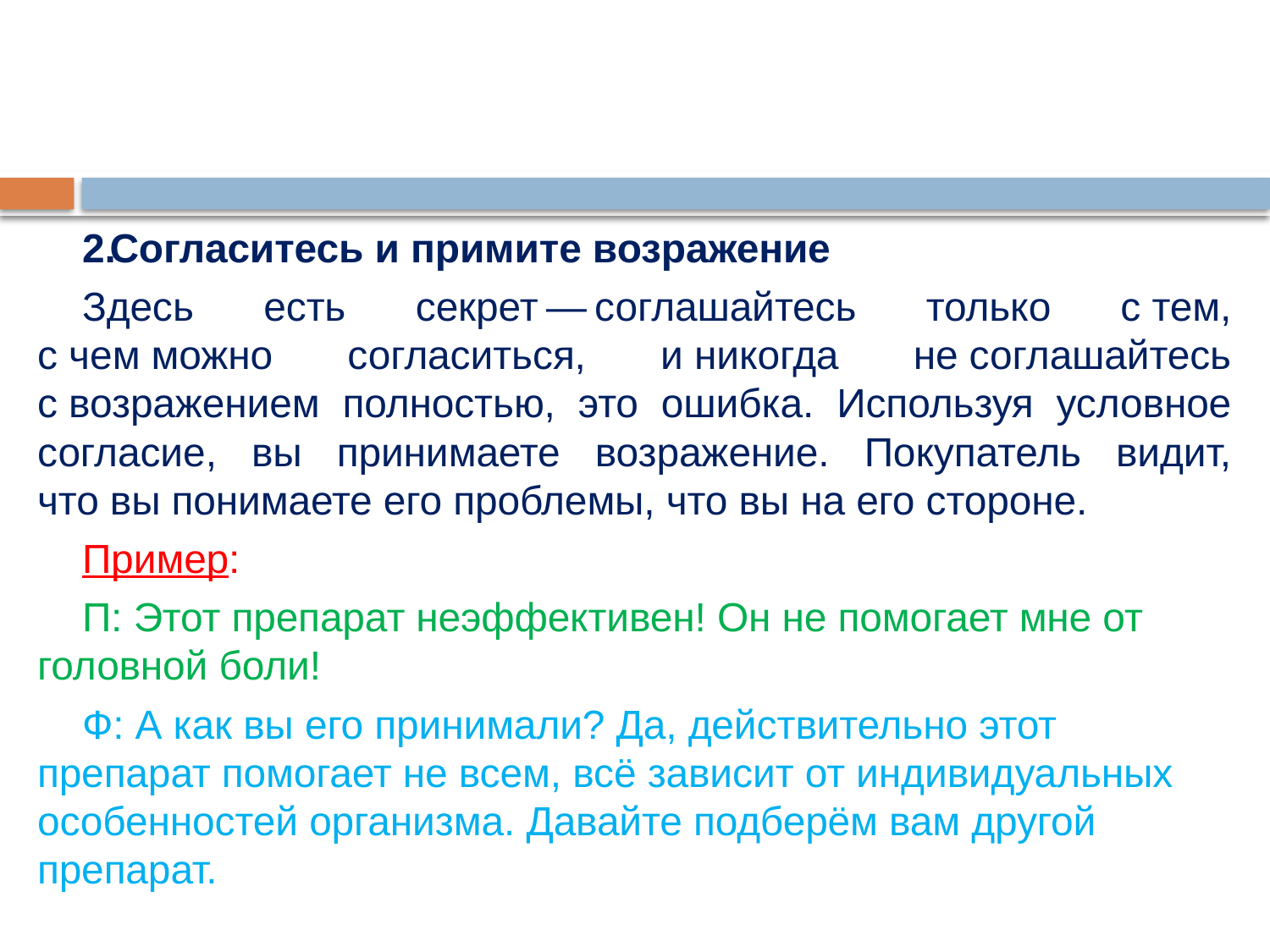

Согласитесь и примите возражение
Здесь есть секрет — соглашайтесь только с тем, с чем можно согласиться, и никогда не соглашайтесь с возражением полностью, это ошибка. Используя условное согласие, вы принимаете возражение. Покупатель видит, что вы понимаете его проблемы, что вы на его стороне.
Пример:
П: Этот препарат неэффективен! Он не помогает мне от головной боли!
Ф: А как вы его принимали? Да, действительно этот препарат помогает не всем, всё зависит от индивидуальных особенностей организма. Давайте подберём вам другой препарат.